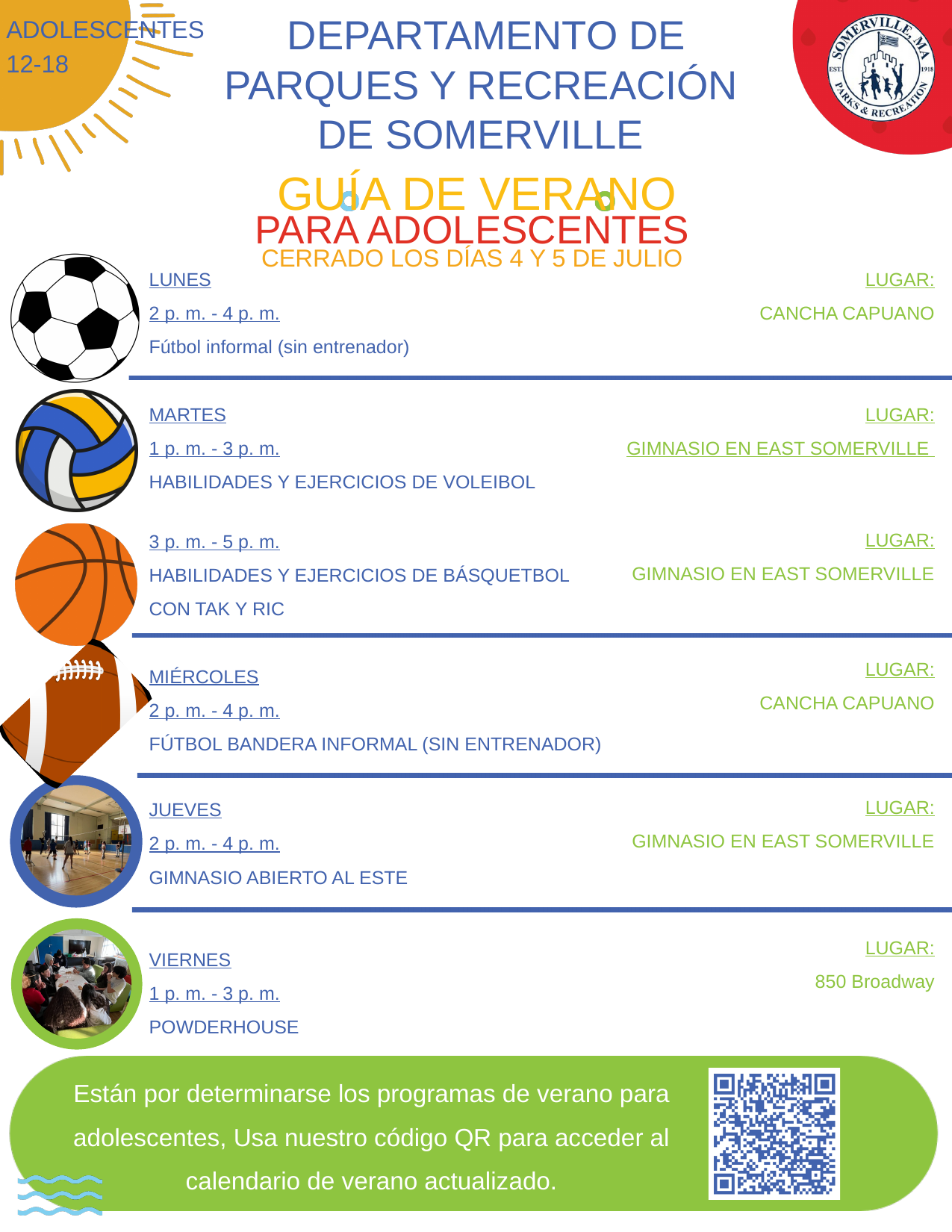

DEPARTAMENTO DE PARQUES Y RECREACIÓN
DE SOMERVILLE
ADOLESCENTES
12-18

GUÍA DE VERANO

PARA ADOLESCENTES
CERRADO LOS DÍAS 4 Y 5 DE JULIO

LUNES
2 p. m. - 4 p. m.
Fútbol informal (sin entrenador)

MARTES
1 p. m. - 3 p. m.
HABILIDADES Y EJERCICIOS DE VOLEIBOL

3 p. m. - 5 p. m.
HABILIDADES Y EJERCICIOS DE BÁSQUETBOL
CON TAK Y RIC

MIÉRCOLES
2 p. m. - 4 p. m.
FÚTBOL BANDERA INFORMAL (SIN ENTRENADOR)

JUEVES
2 p. m. - 4 p. m.
GIMNASIO ABIERTO AL ESTE

VIERNES
1 p. m. - 3 p. m.
POWDERHOUSE

LUGAR:
CANCHA CAPUANO

LUGAR:
GIMNASIO EN EAST SOMERVILLE

LUGAR:
GIMNASIO EN EAST SOMERVILLE

LUGAR:
CANCHA CAPUANO

LUGAR:
GIMNASIO EN EAST SOMERVILLE

LUGAR:
850 Broadway

Están por determinarse los programas de verano para adolescentes, Usa nuestro código QR para acceder al calendario de verano actualizado.